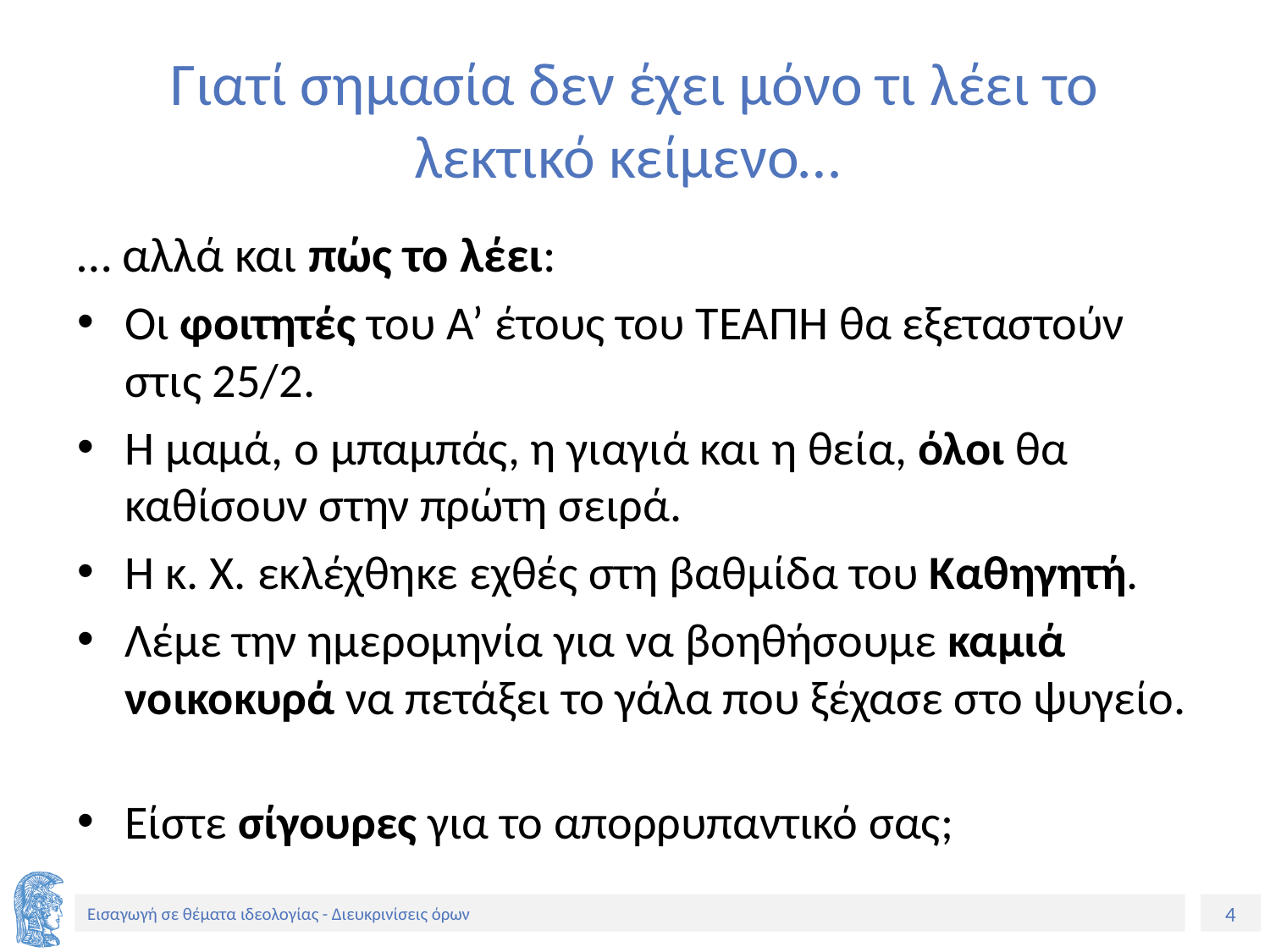

# Γιατί σημασία δεν έχει μόνο τι λέει το λεκτικό κείμενο…
… αλλά και πώς το λέει:
Οι φοιτητές του Α’ έτους του ΤΕΑΠΗ θα εξεταστούν στις 25/2.
Η μαμά, ο μπαμπάς, η γιαγιά και η θεία, όλοι θα καθίσουν στην πρώτη σειρά.
Η κ. Χ. εκλέχθηκε εχθές στη βαθμίδα του Καθηγητή.
Λέμε την ημερομηνία για να βοηθήσουμε καμιά νοικοκυρά να πετάξει το γάλα που ξέχασε στο ψυγείο.
Είστε σίγουρες για το απορρυπαντικό σας;